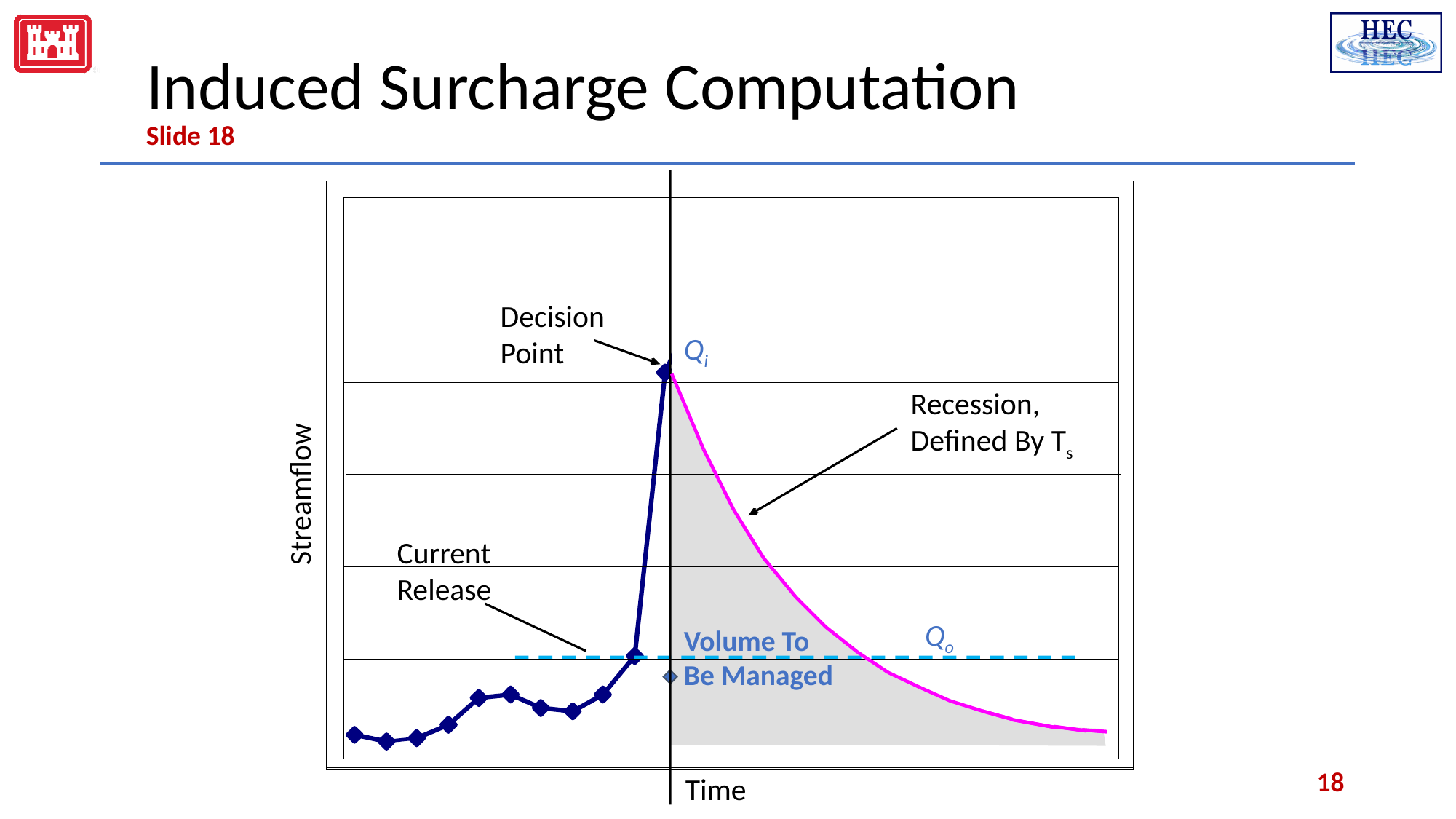

# Induced Surcharge Computation
Slide 18

Streamflow

Time

Decision Point
Qi

Recession, Defined By Ts

Current Release

Qo
Volume To Be Managed

18